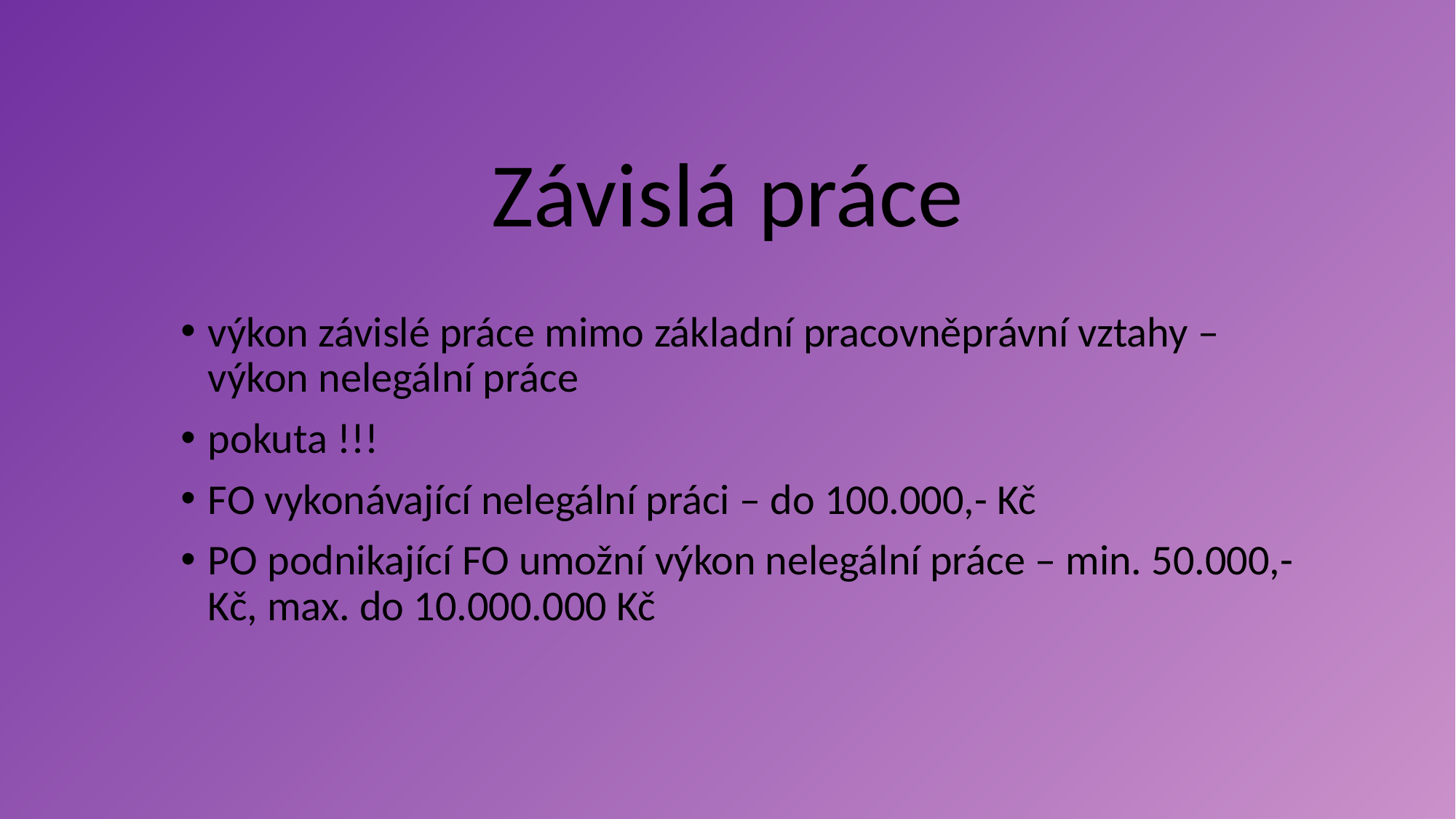

# Závislá práce
výkon závislé práce mimo základní pracovněprávní vztahy – výkon nelegální práce
pokuta !!!
FO vykonávající nelegální práci – do 100.000,- Kč
PO podnikající FO umožní výkon nelegální práce – min. 50.000,- Kč, max. do 10.000.000 Kč